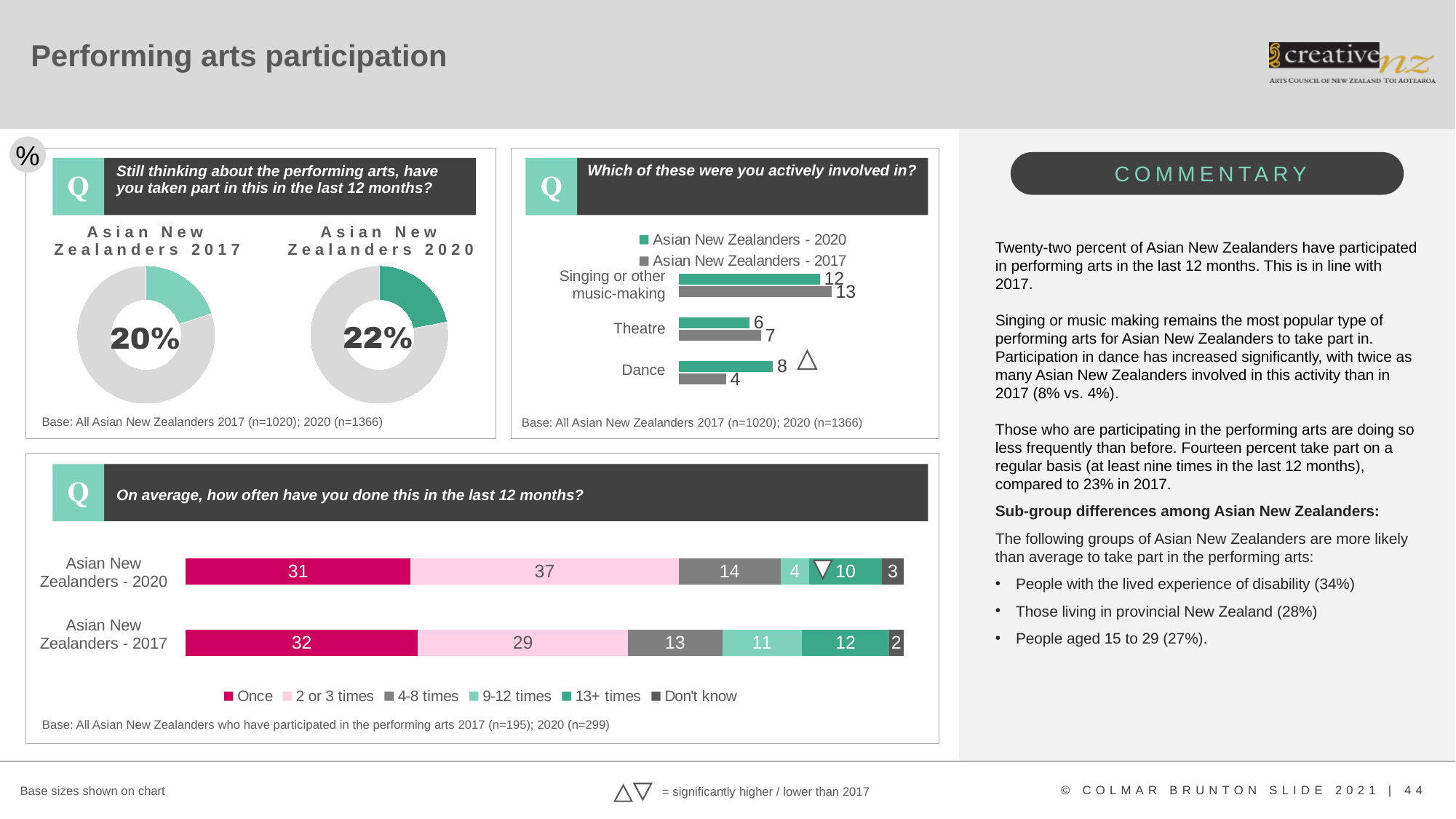

# Performing arts participation

%

COMMENTARY
Which of these were you actively involved in?

Q

Q

Still thinking about the performing arts, have you taken part in this in the last 12 months?

### Chart

| Category | Asian New Zealanders - 2020 | Asian New Zealanders - 2017 |
|---|---|---|
| Category 1 | None | None |
Asian New Zealanders 2017
Asian New Zealanders 2020

### Chart

| Category | Asian New Zealander - 2017 | Asian New Zealander - 2020 |
|---|---|---|
| Ballet or dance | 4.0 | 8.0 |
| Theatre | 7.0 | 6.0 |
| Singing or music-making | 13.0 | 12.0 |
Twenty-two percent of Asian New Zealanders have participated in performing arts in the last 12 months. This is in line with 2017.

Singing or music making remains the most popular type of performing arts for Asian New Zealanders to take part in. Participation in dance has increased significantly, with twice as many Asian New Zealanders involved in this activity than in 2017 (8% vs. 4%).

Those who are participating in the performing arts are doing so less frequently than before. Fourteen percent take part on a regular basis (at least nine times in the last 12 months), compared to 23% in 2017.
Sub-group differences among Asian New Zealanders:
The following groups of Asian New Zealanders are more likely than average to take part in the performing arts:
People with the lived experience of disability (34%)
Those living in provincial New Zealand (28%)
People aged 15 to 29 (27%).

### Chart

| Category | Column1 |
|---|---|
| Engaged | 0.2 |
| Did not engage | 0.8 |

### Chart

| Category | Column1 |
|---|---|
| Engaged | 0.22 |
| Did not engage | 0.78 |
| Singing or other music-making |
| --- |
| Theatre |
| Dance |
22%
20%

Base: All Asian New Zealanders 2017 (n=1020); 2020 (n=1366)
Base: All Asian New Zealanders 2017 (n=1020); 2020 (n=1366)

Q

On average, how often have you done this in the last 12 months?

### Chart

| Category | Once | 2 or 3 times | 4-8 times | 9-12 times | 13+ times | Don't know |
|---|---|---|---|---|---|---|
| Asian New Zealander - 2017 | 32.0 | 29.0 | 13.0 | 11.0 | 12.0 | 2.0 |
| Asian New Zealander - 2020 | 31.0 | 37.0 | 14.0 | 4.0 | 10.0 | 3.0 |
| Asian New Zealanders - 2020 |
| --- |
| Asian New Zealanders - 2017 |

Base: All Asian New Zealanders who have participated in the performing arts 2017 (n=195); 2020 (n=299)
Base sizes shown on chart
= significantly higher / lower than 2017